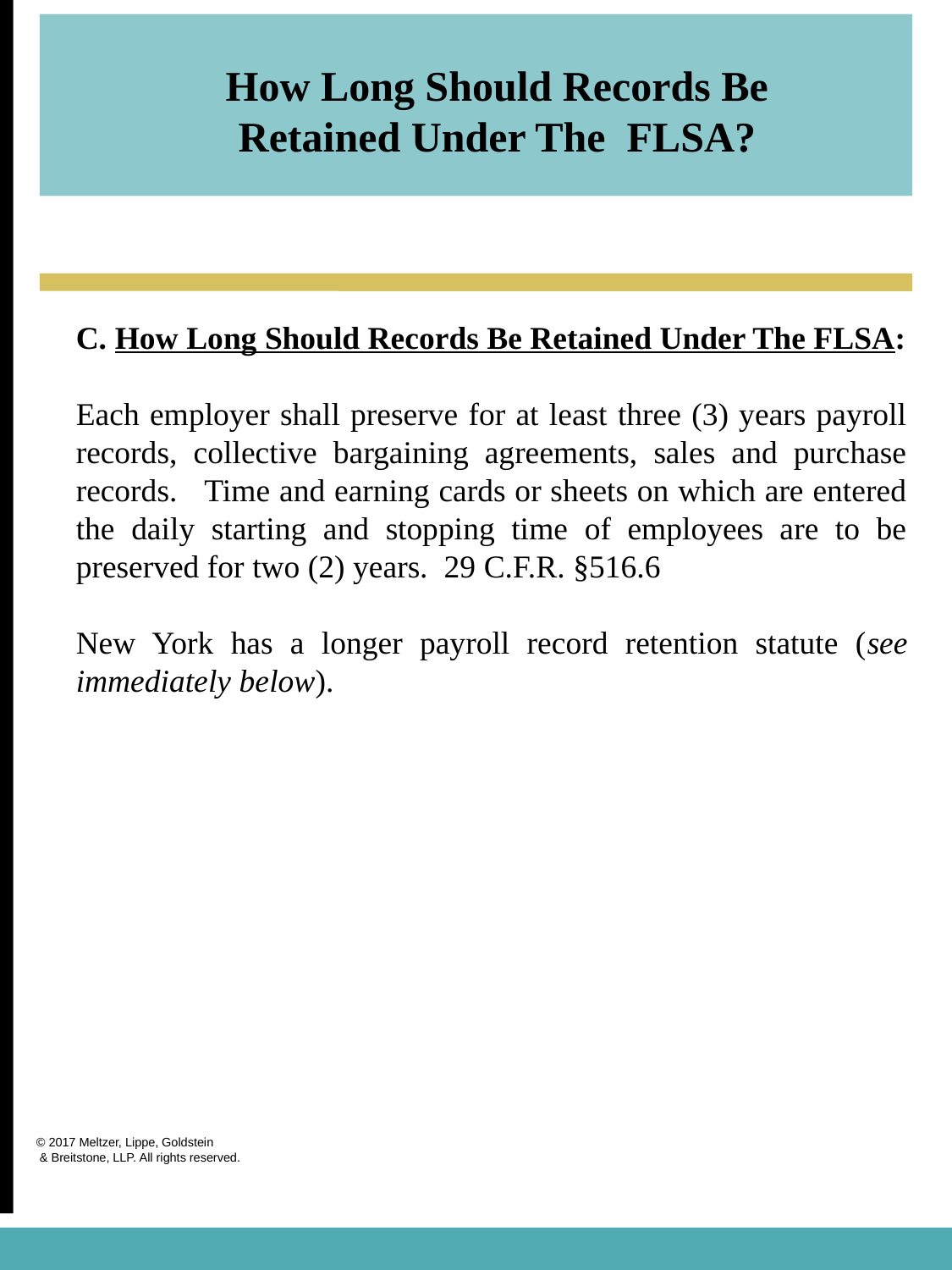

How Long Should Records Be Retained Under The  FLSA?
C. How Long Should Records Be Retained Under The FLSA:

Each employer shall preserve for at least three (3) years payroll records, collective bargaining agreements, sales and purchase records.   Time and earning cards or sheets on which are entered the daily starting and stopping time of employees are to be preserved for two (2) years.  29 C.F.R. §516.6

New York has a longer payroll record retention statute (see immediately below).